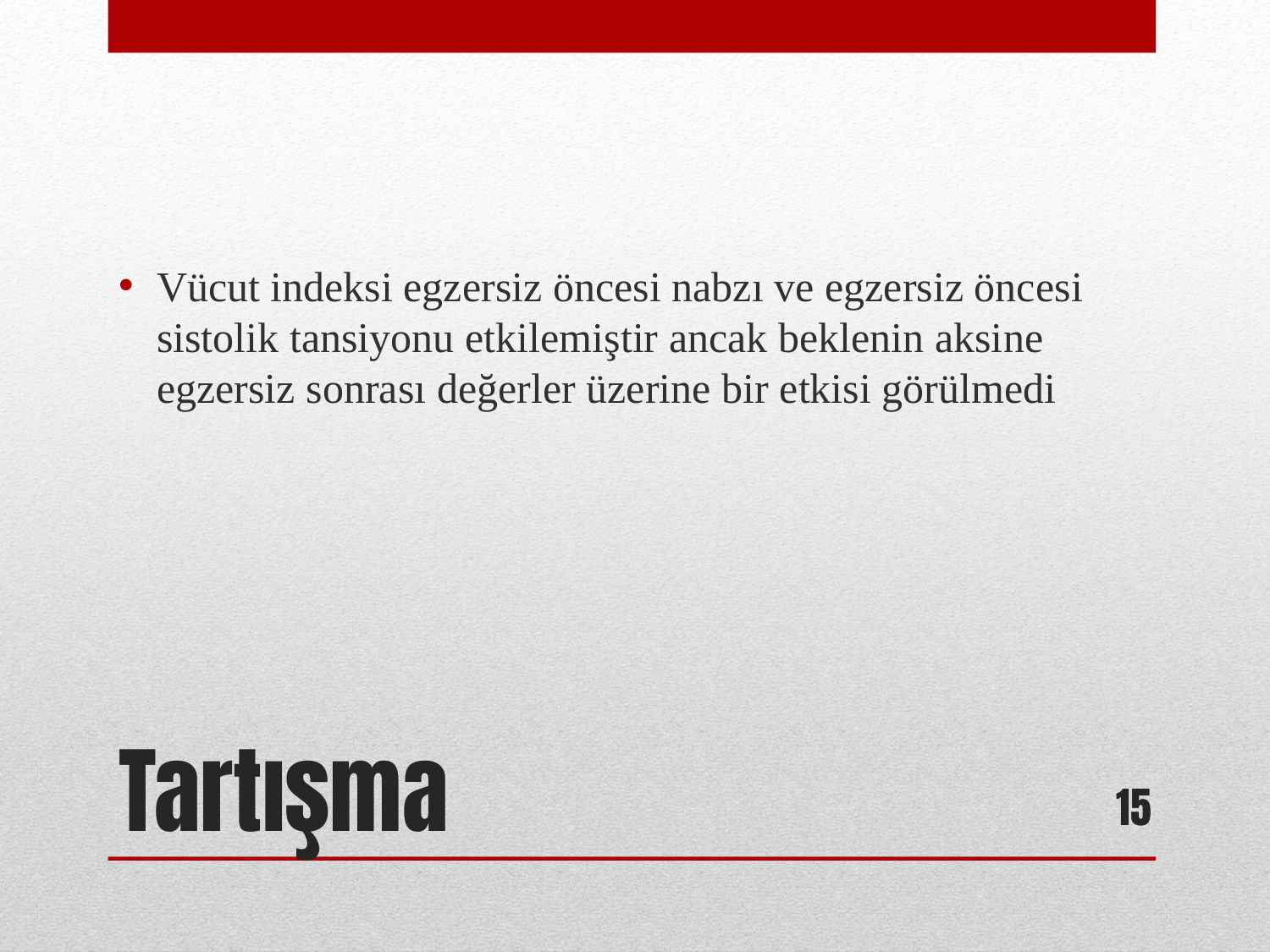

Vücut indeksi egzersiz öncesi nabzı ve egzersiz öncesi sistolik tansiyonu etkilemiştir ancak beklenin aksine egzersiz sonrası değerler üzerine bir etkisi görülmedi

# Tartışma
15